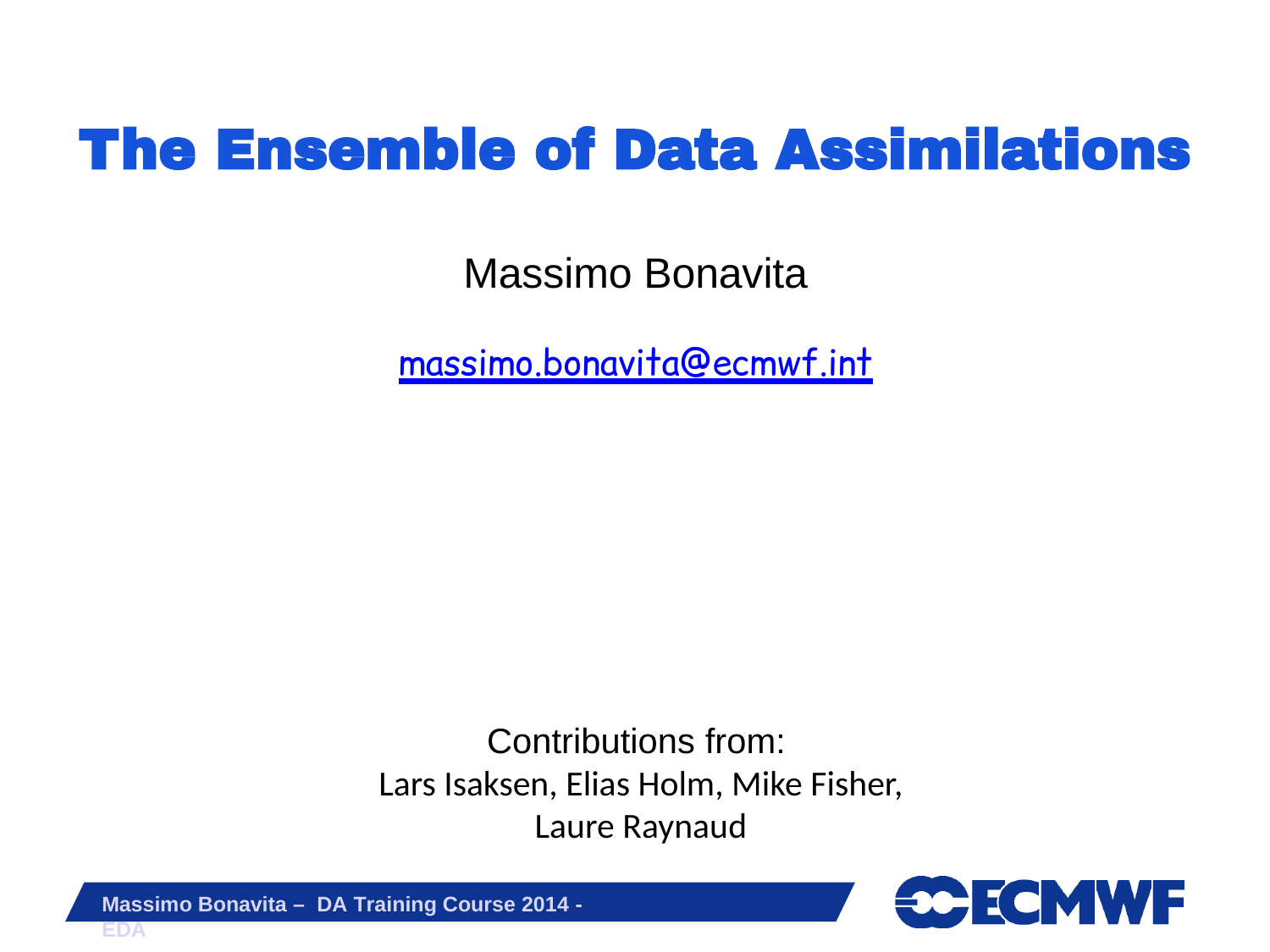

# The Ensemble of Data Assimilations
Massimo Bonavita

massimo.bonavita@ecmwf.int
Contributions from:
Lars Isaksen, Elias Holm, Mike Fisher, Laure Raynaud

Massimo Bonavita –  DA Training Course 2014 - EDA